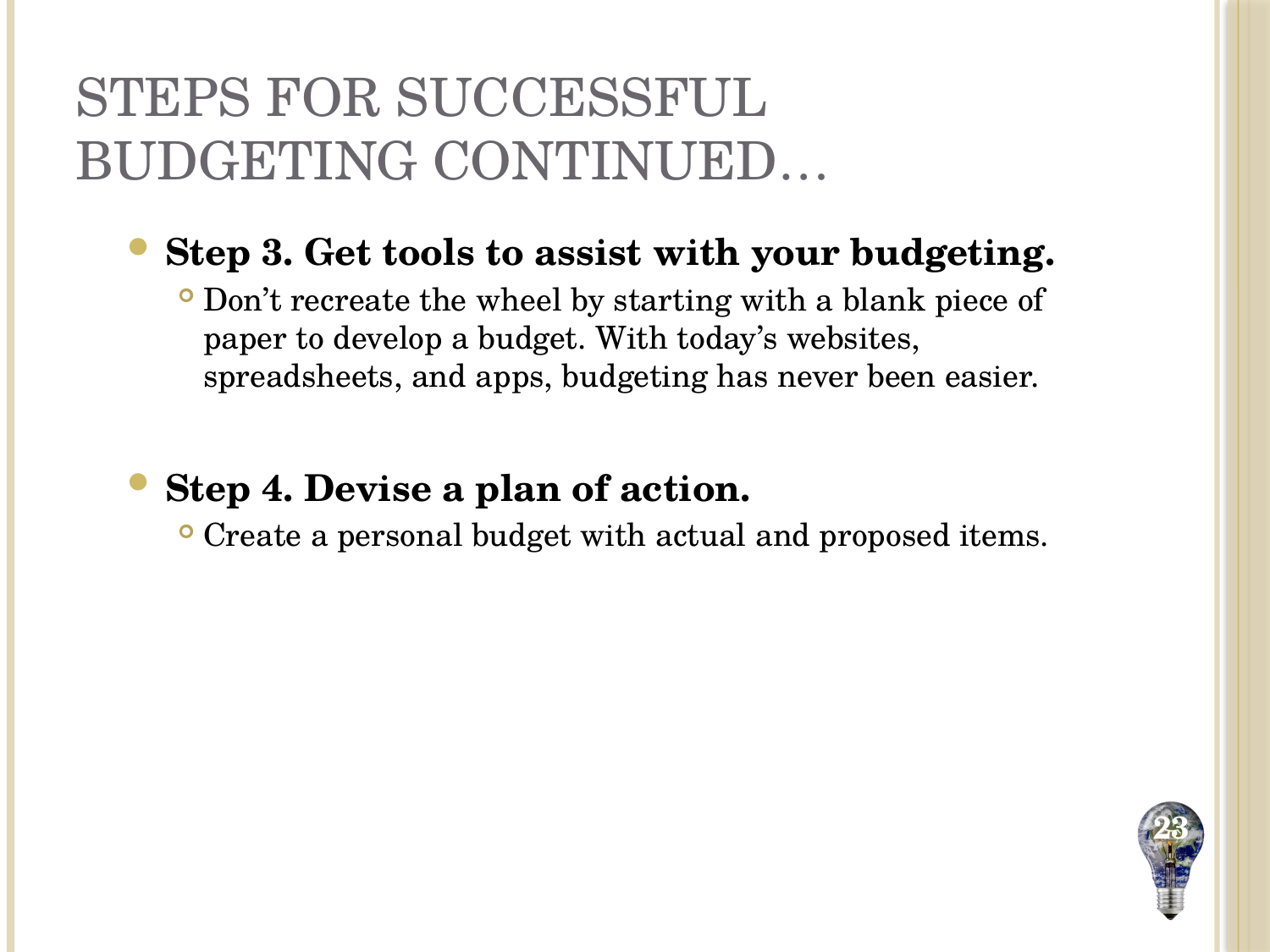

# Steps for Successful Budgeting continued…
Step 3. Get tools to assist with your budgeting.
Don’t recreate the wheel by starting with a blank piece of paper to develop a budget. With today’s websites, spreadsheets, and apps, budgeting has never been easier.

Step 4. Devise a plan of action.
Create a personal budget with actual and proposed items.

23